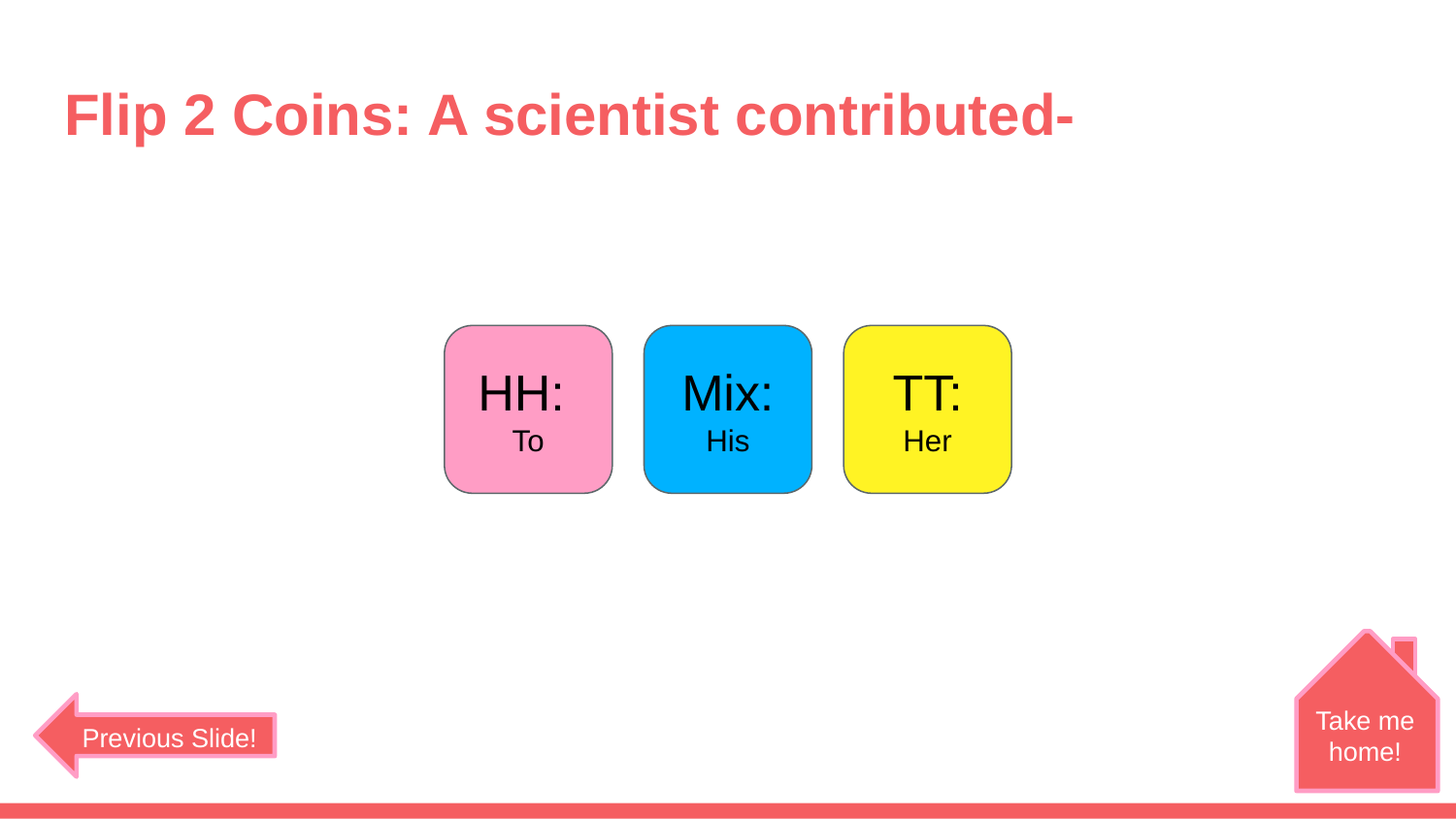

# Flip 2 Coins: A scientist contributed-
HH:
To
Mix:
His
TT:
Her

Take me home!

Previous Slide!